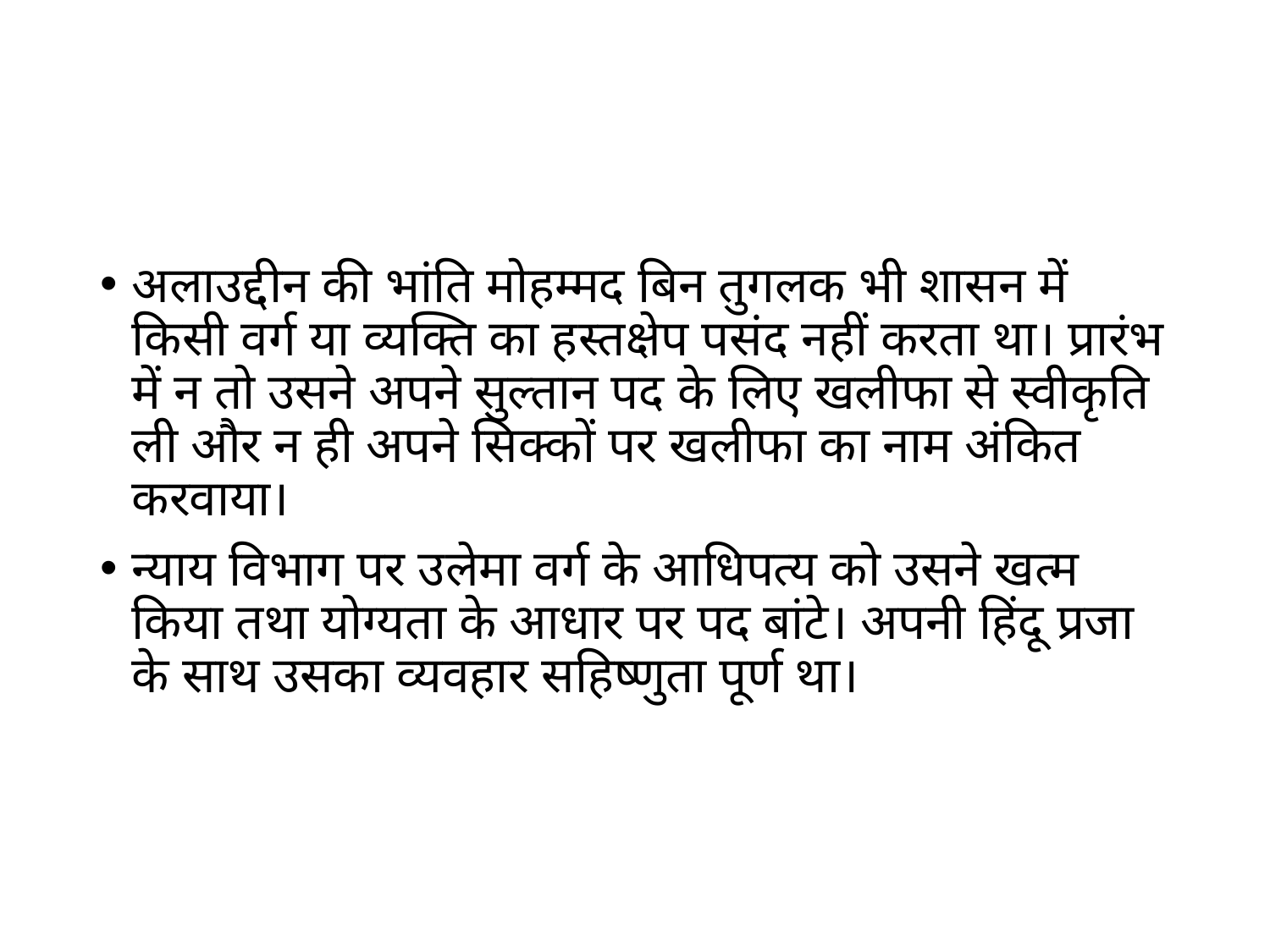

#
अलाउद्दीन की भांति मोहम्मद बिन तुगलक भी शासन में किसी वर्ग या व्यक्ति का हस्तक्षेप पसंद नहीं करता था। प्रारंभ में न तो उसने अपने सुल्तान पद के लिए खलीफा से स्वीकृति ली और न ही अपने सिक्कों पर खलीफा का नाम अंकित करवाया।
न्याय विभाग पर उलेमा वर्ग के आधिपत्य को उसने खत्म किया तथा योग्यता के आधार पर पद बांटे। अपनी हिंदू प्रजा के साथ उसका व्यवहार सहिष्णुता पूर्ण था।